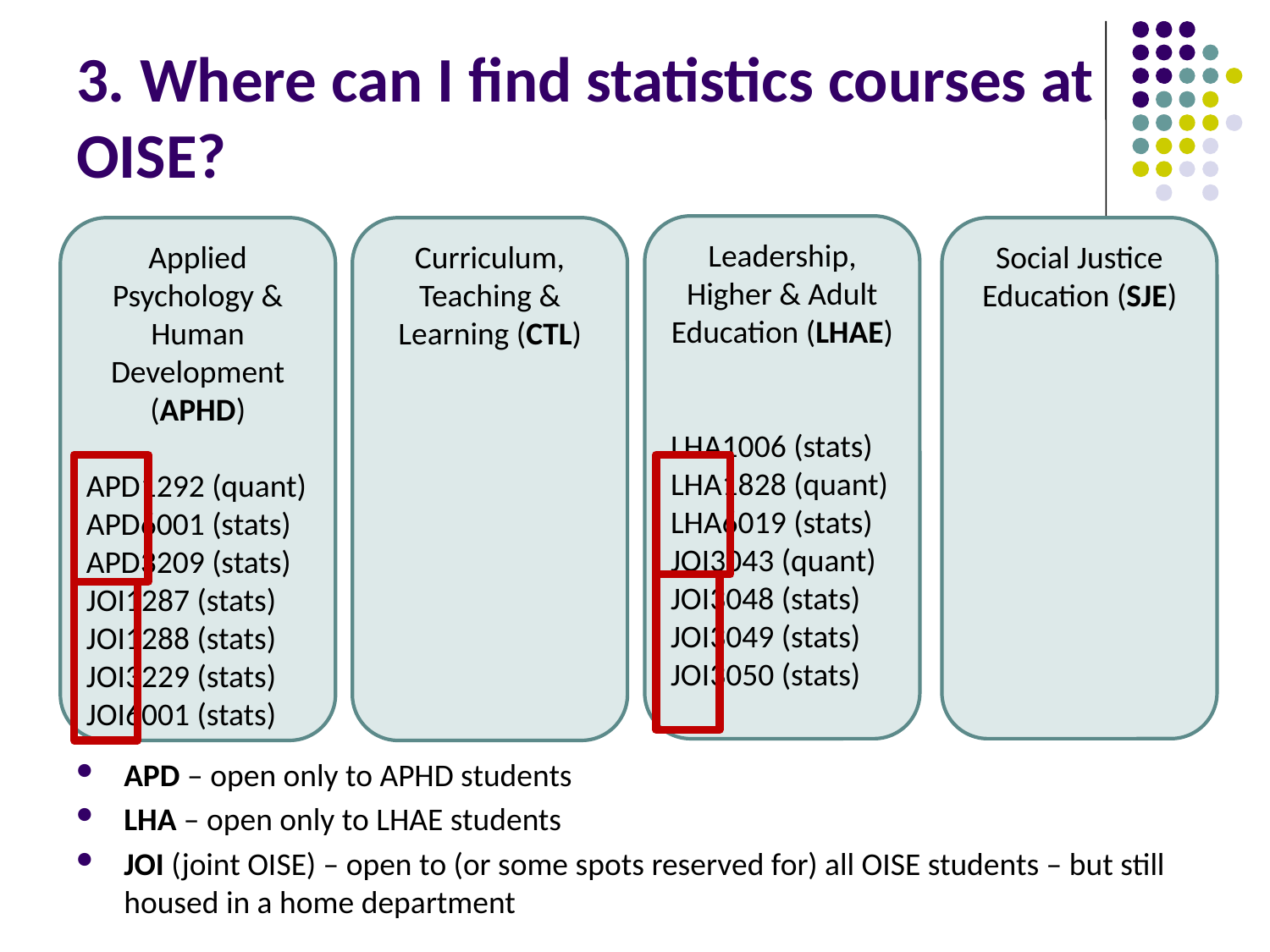

# 3. Where can I find statistics courses at OISE?
Leadership, Higher & Adult Education (LHAE)

LHA1006 (stats)
LHA1828 (quant)
LHA6019 (stats)
JOI3043 (quant)
JOI3048 (stats)
JOI3049 (stats)
JOI3050 (stats)
Applied Psychology & Human Development (APHD)

APD1292 (quant)
APD6001 (stats)
APD3209 (stats)
JOI1287 (stats)
JOI1288 (stats)
JOI3229 (stats)
JOI6001 (stats)
Curriculum, Teaching & Learning (CTL)

Social Justice Education (SJE)

APD – open only to APHD students
LHA – open only to LHAE students
JOI (joint OISE) – open to (or some spots reserved for) all OISE students – but still housed in a home department